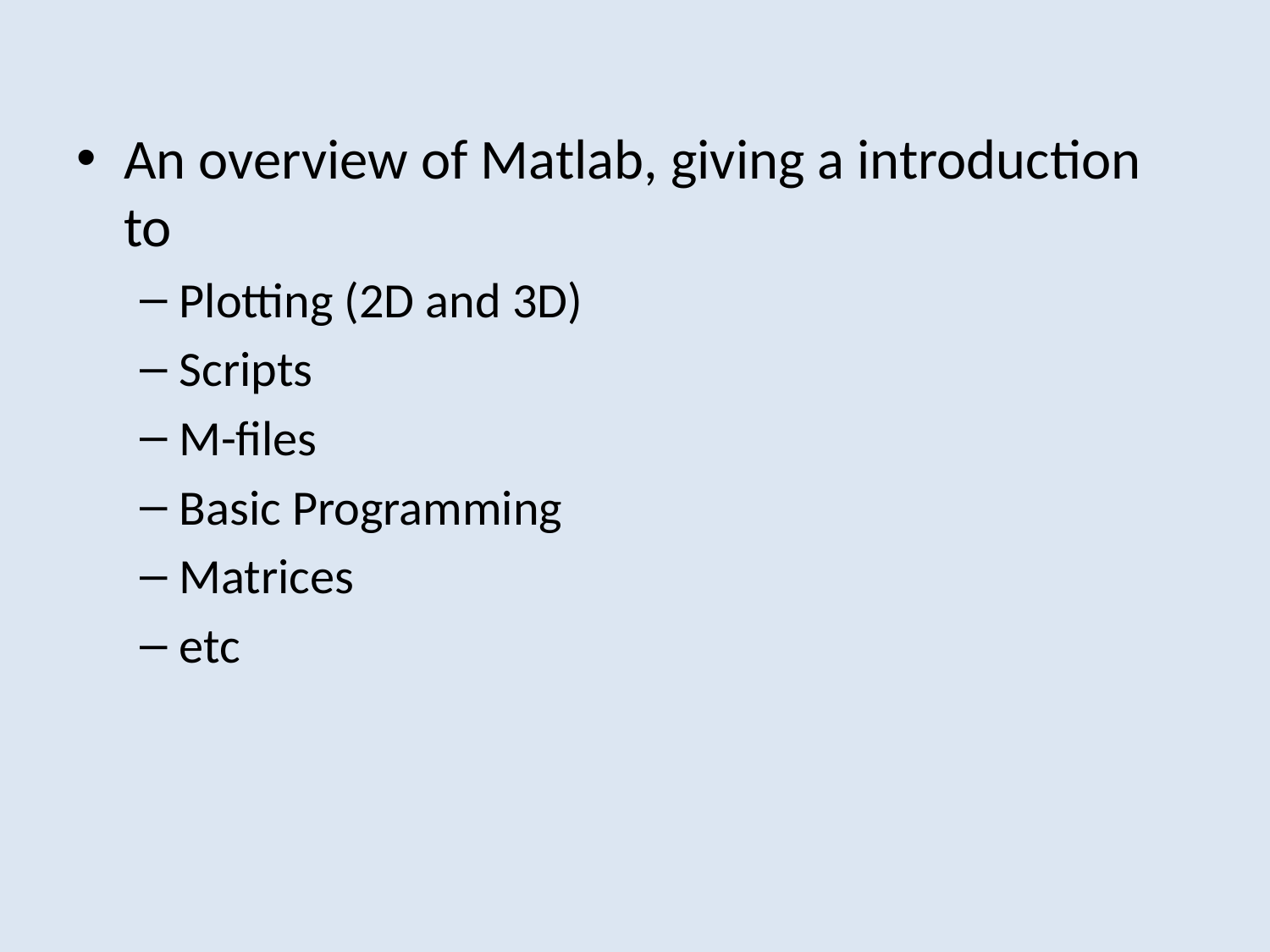

An overview of Matlab, giving a introduction to
Plotting (2D and 3D)
Scripts
M-files
Basic Programming
Matrices
etc